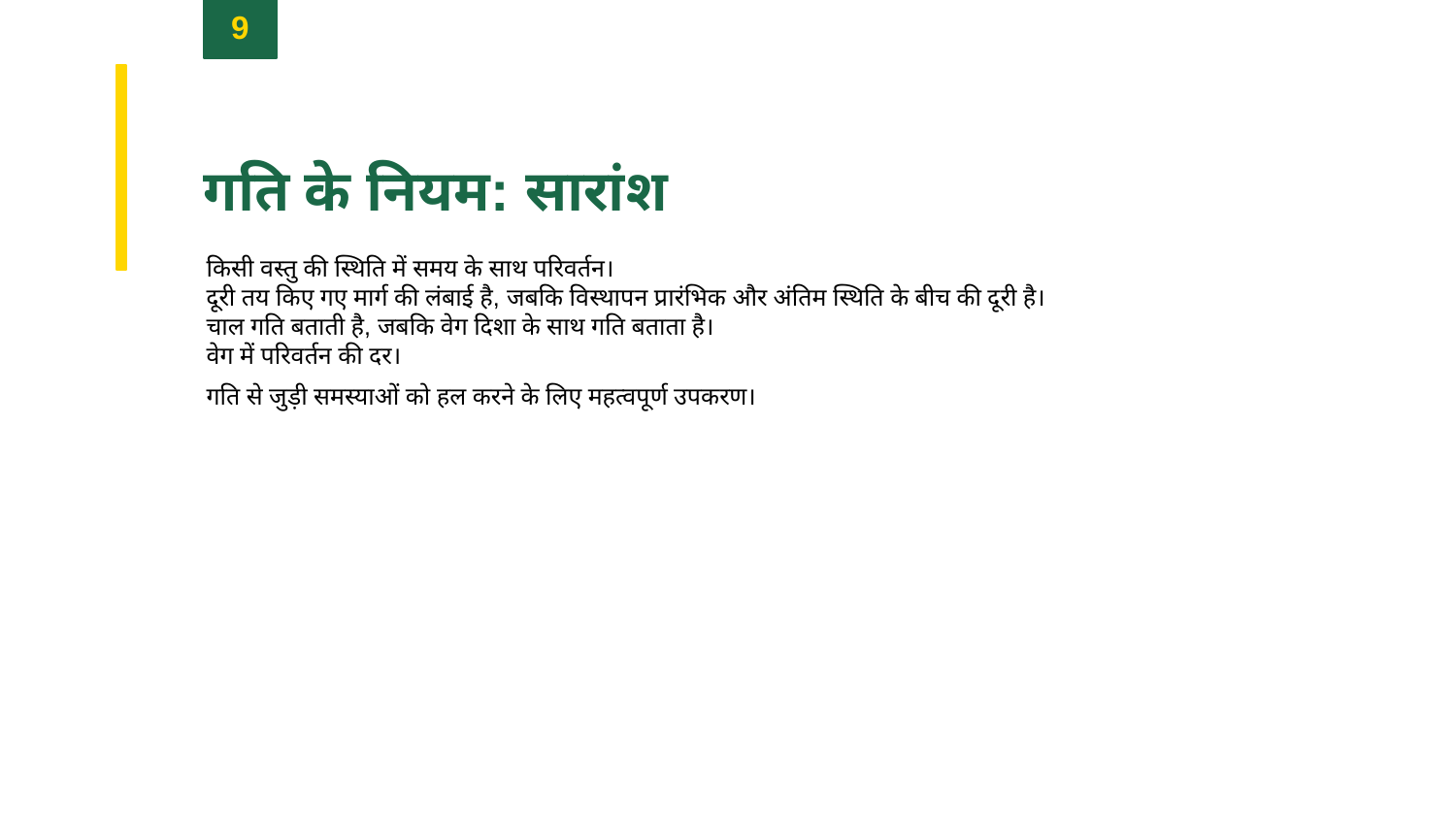

9

गति के नियम: सारांश
किसी वस्तु की स्थिति में समय के साथ परिवर्तन।
दूरी तय किए गए मार्ग की लंबाई है, जबकि विस्थापन प्रारंभिक और अंतिम स्थिति के बीच की दूरी है।
चाल गति बताती है, जबकि वेग दिशा के साथ गति बताता है।
वेग में परिवर्तन की दर।
गति से जुड़ी समस्याओं को हल करने के लिए महत्वपूर्ण उपकरण।